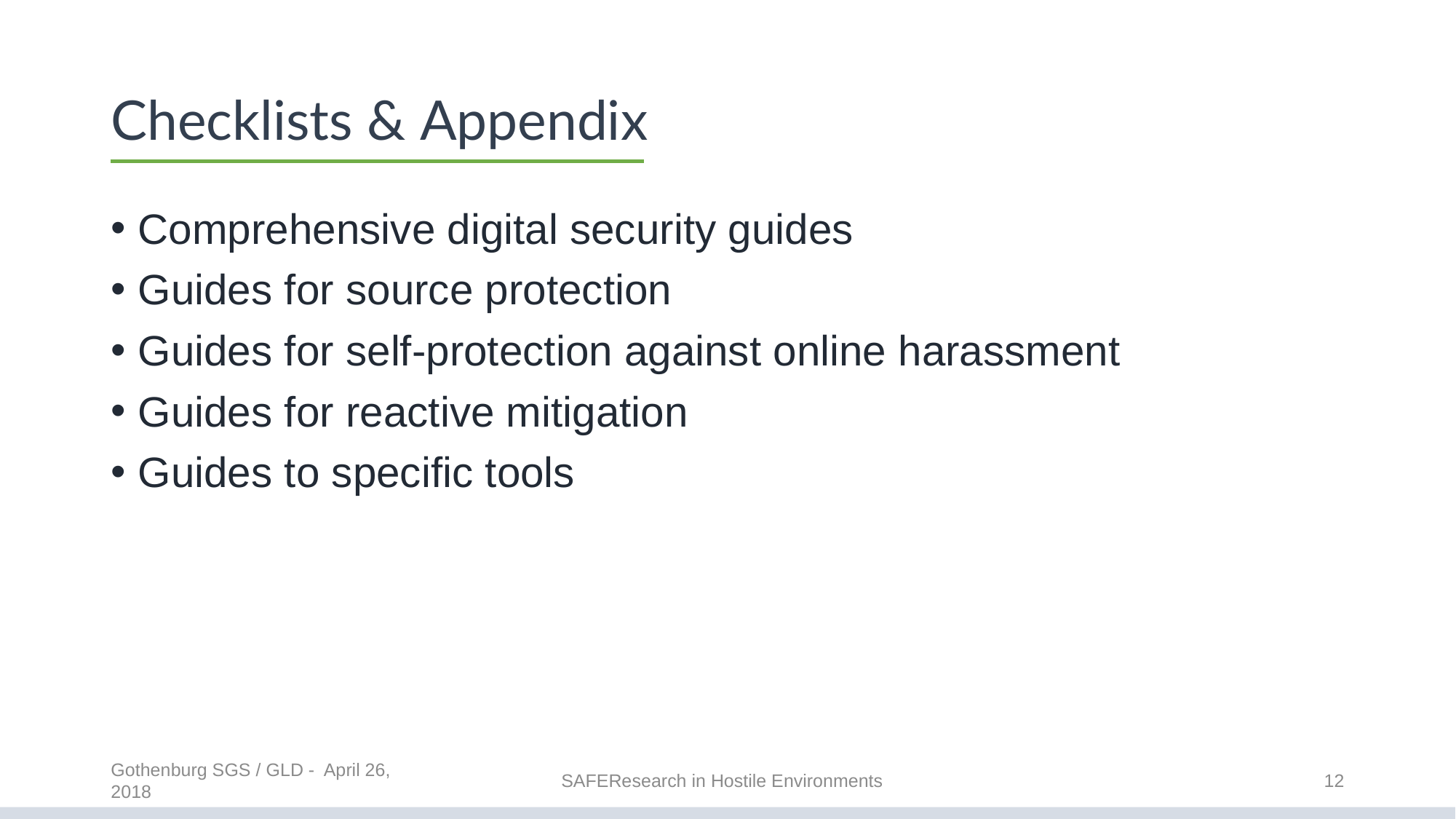

# Checklists & Appendix
Comprehensive digital security guides
Guides for source protection
Guides for self-protection against online harassment
Guides for reactive mitigation
Guides to specific tools
Gothenburg SGS / GLD -  April 26, 2018
SAFEResearch in Hostile Environments
12